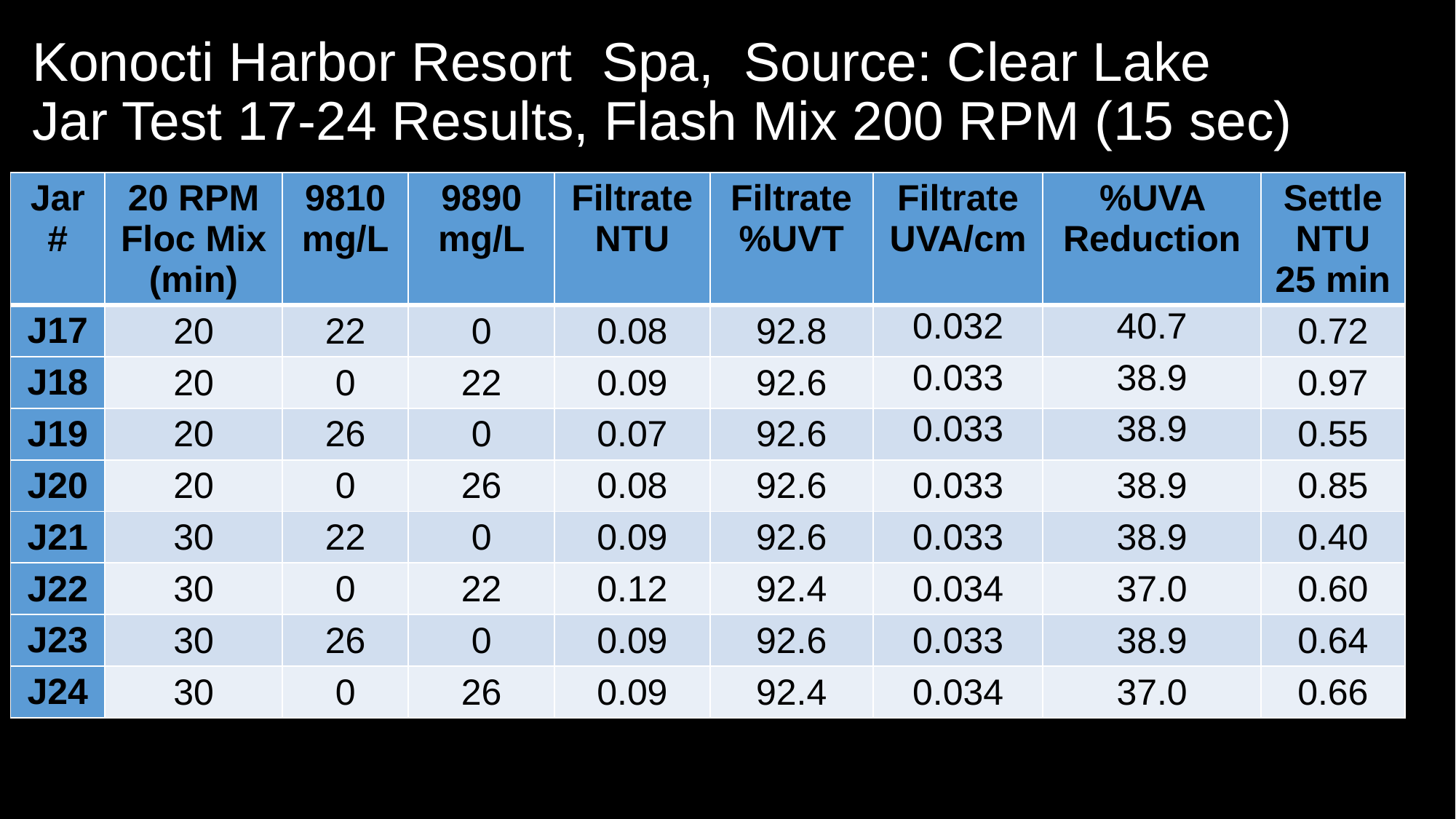

# Konocti Harbor Resort  Spa,  Source: Clear Lake Jar Test 17-24 Results, Flash Mix 200 RPM (15 sec)
| Jar # | 20 RPM Floc Mix (min) | 9810 mg/L | 9890 mg/L | Filtrate NTU | Filtrate %UVT | Filtrate UVA/cm | %UVA Reduction | Settle NTU 25 min |
| --- | --- | --- | --- | --- | --- | --- | --- | --- |
| J17 | 20 | 22 | 0 | 0.08 | 92.8 | 0.032 | 40.7 | 0.72 |
| J18 | 20 | 0 | 22 | 0.09 | 92.6 | 0.033 | 38.9 | 0.97 |
| J19 | 20 | 26 | 0 | 0.07 | 92.6 | 0.033 | 38.9 | 0.55 |
| J20 | 20 | 0 | 26 | 0.08 | 92.6 | 0.033 | 38.9 | 0.85 |
| J21 | 30 | 22 | 0 | 0.09 | 92.6 | 0.033 | 38.9 | 0.40 |
| J22 | 30 | 0 | 22 | 0.12 | 92.4 | 0.034 | 37.0 | 0.60 |
| J23 | 30 | 26 | 0 | 0.09 | 92.6 | 0.033 | 38.9 | 0.64 |
| J24 | 30 | 0 | 26 | 0.09 | 92.4 | 0.034 | 37.0 | 0.66 |